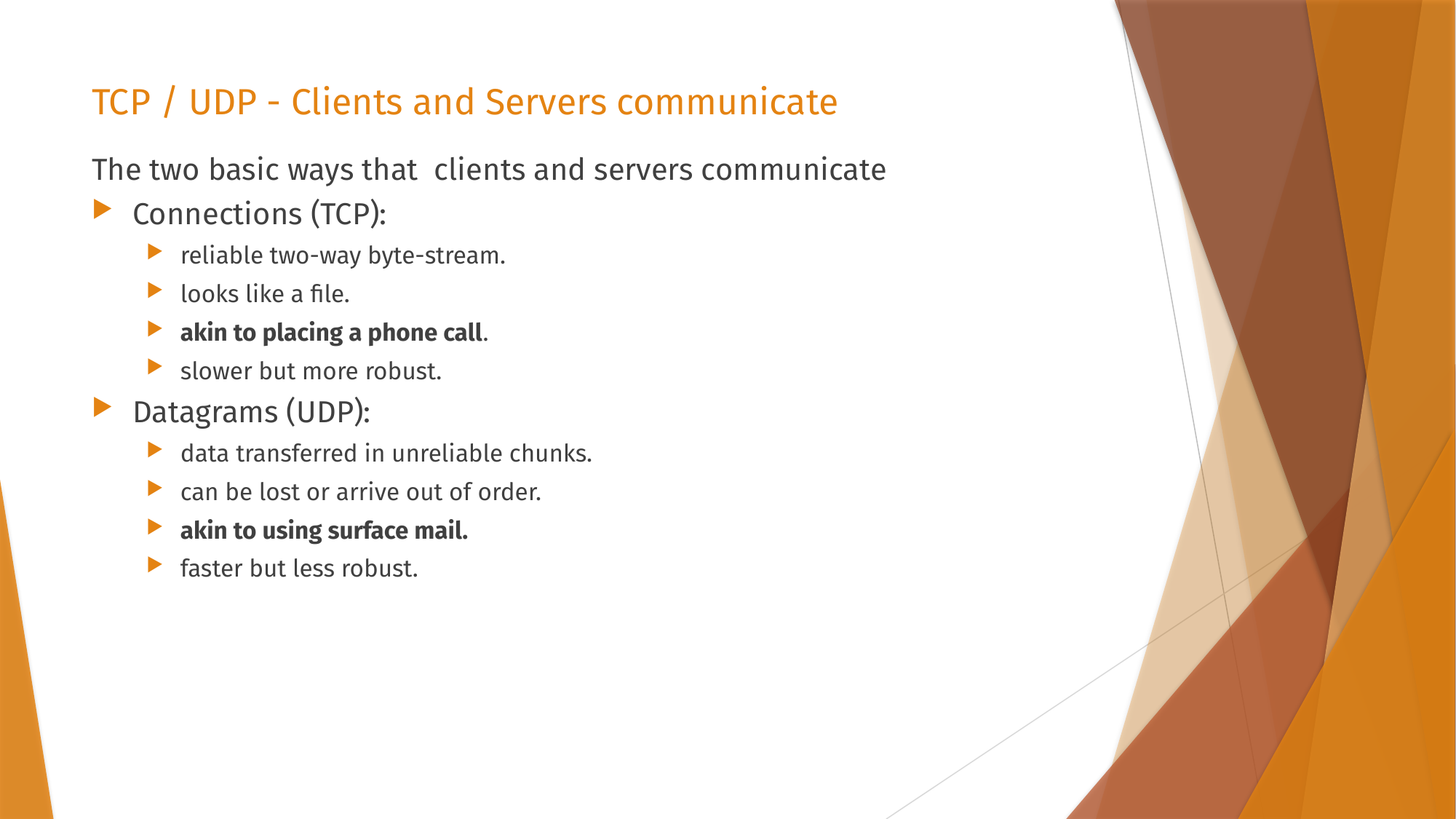

# TCP / UDP - Clients and Servers communicate
The two basic ways that  clients and servers communicate
Connections (TCP):
reliable two-way byte-stream.
looks like a file.
akin to placing a phone call.
slower but more robust.
Datagrams (UDP):
data transferred in unreliable chunks.
can be lost or arrive out of order.
akin to using surface mail.
faster but less robust.